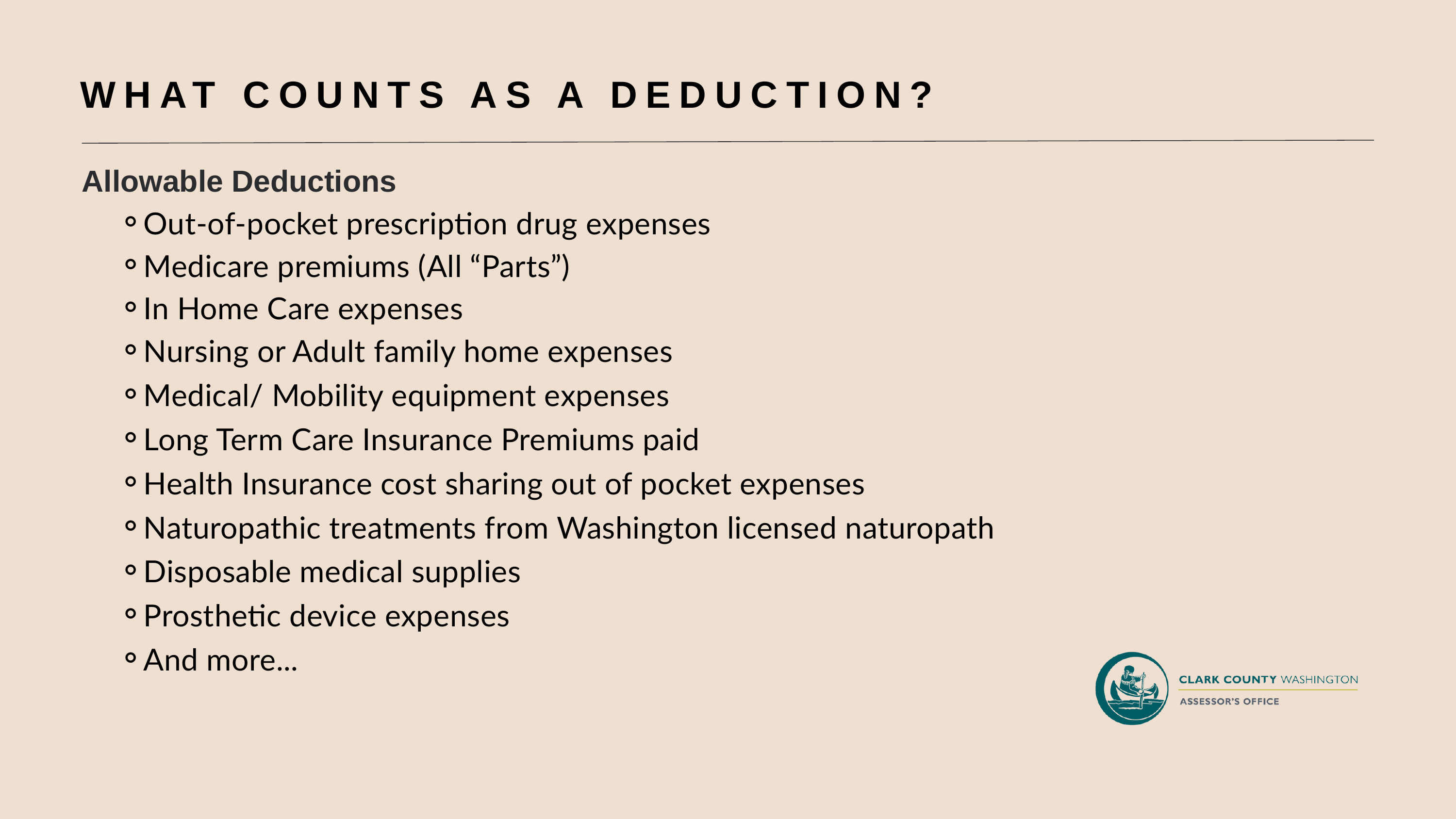

WHAT COUNTS AS A DEDUCTION?

Allowable Deductions
Out-of-pocket prescription drug expenses
Medicare premiums (All “Parts”)
In Home Care expenses
Nursing or Adult family home expenses
Medical/ Mobility equipment expenses
Long Term Care Insurance Premiums paid
Health Insurance cost sharing out of pocket expenses
Naturopathic treatments from Washington licensed naturopath
Disposable medical supplies
Prosthetic device expenses
And more...